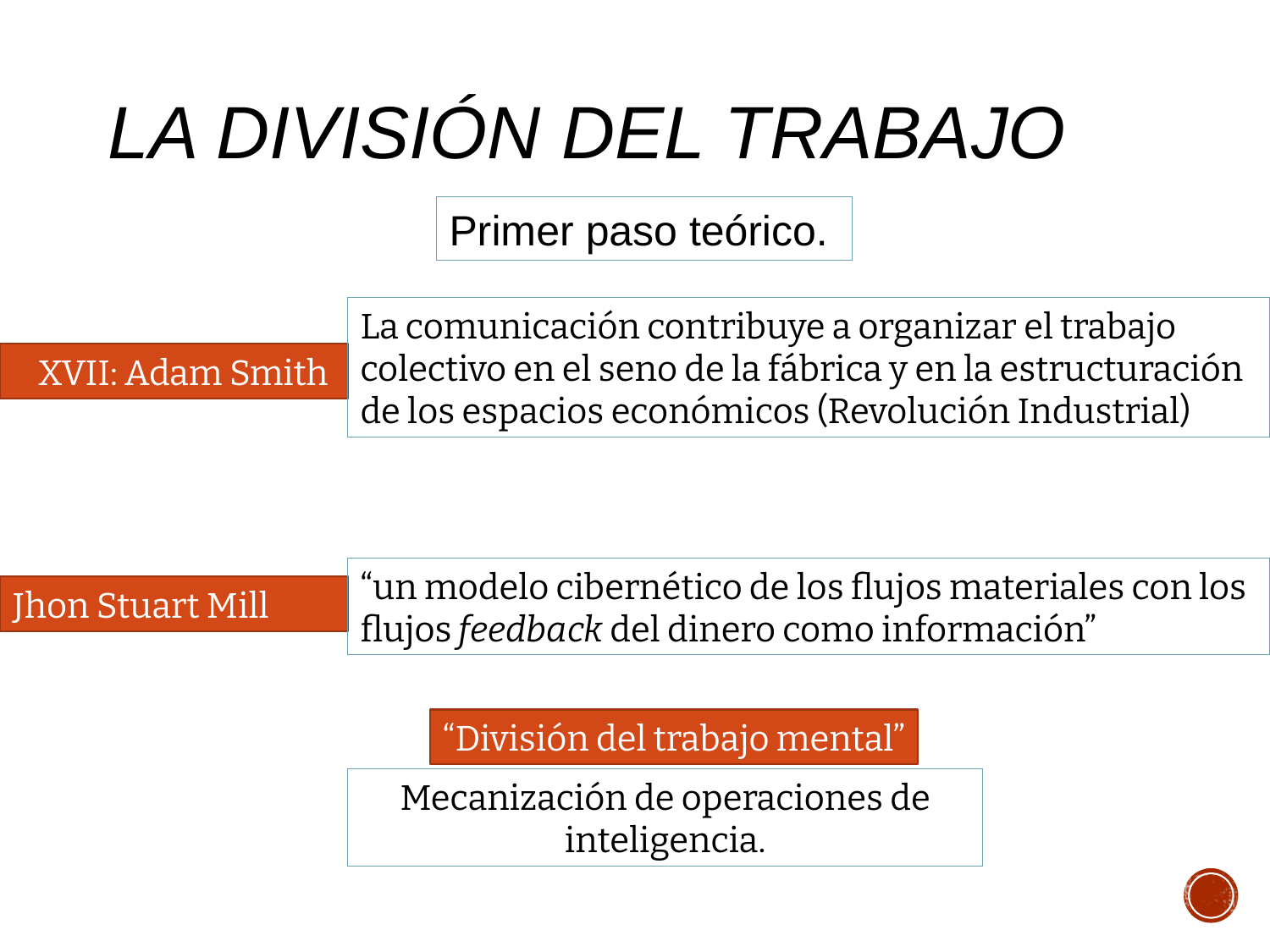

# La división del trabajo
Primer paso teórico.
La comunicación contribuye a organizar el trabajo colectivo en el seno de la fábrica y en la estructuración de los espacios económicos (Revolución Industrial)
XVII: Adam Smith
“un modelo cibernético de los flujos materiales con los flujos feedback del dinero como información”
Jhon Stuart Mill
“División del trabajo mental”
Mecanización de operaciones de inteligencia.